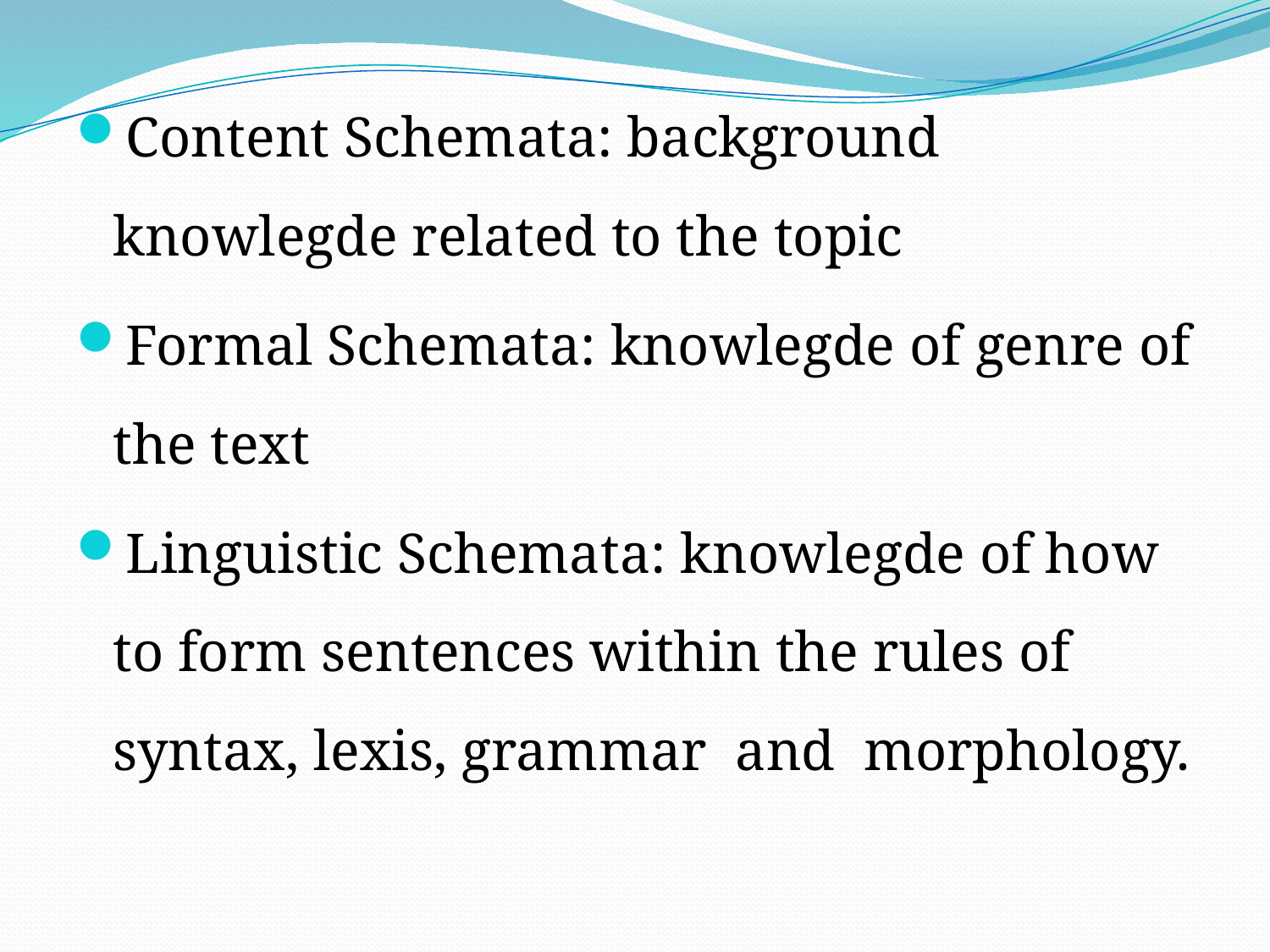

Content Schemata: background knowlegde related to the topic
Formal Schemata: knowlegde of genre of the text
Linguistic Schemata: knowlegde of how to form sentences within the rules of syntax, lexis, grammar  and  morphology.